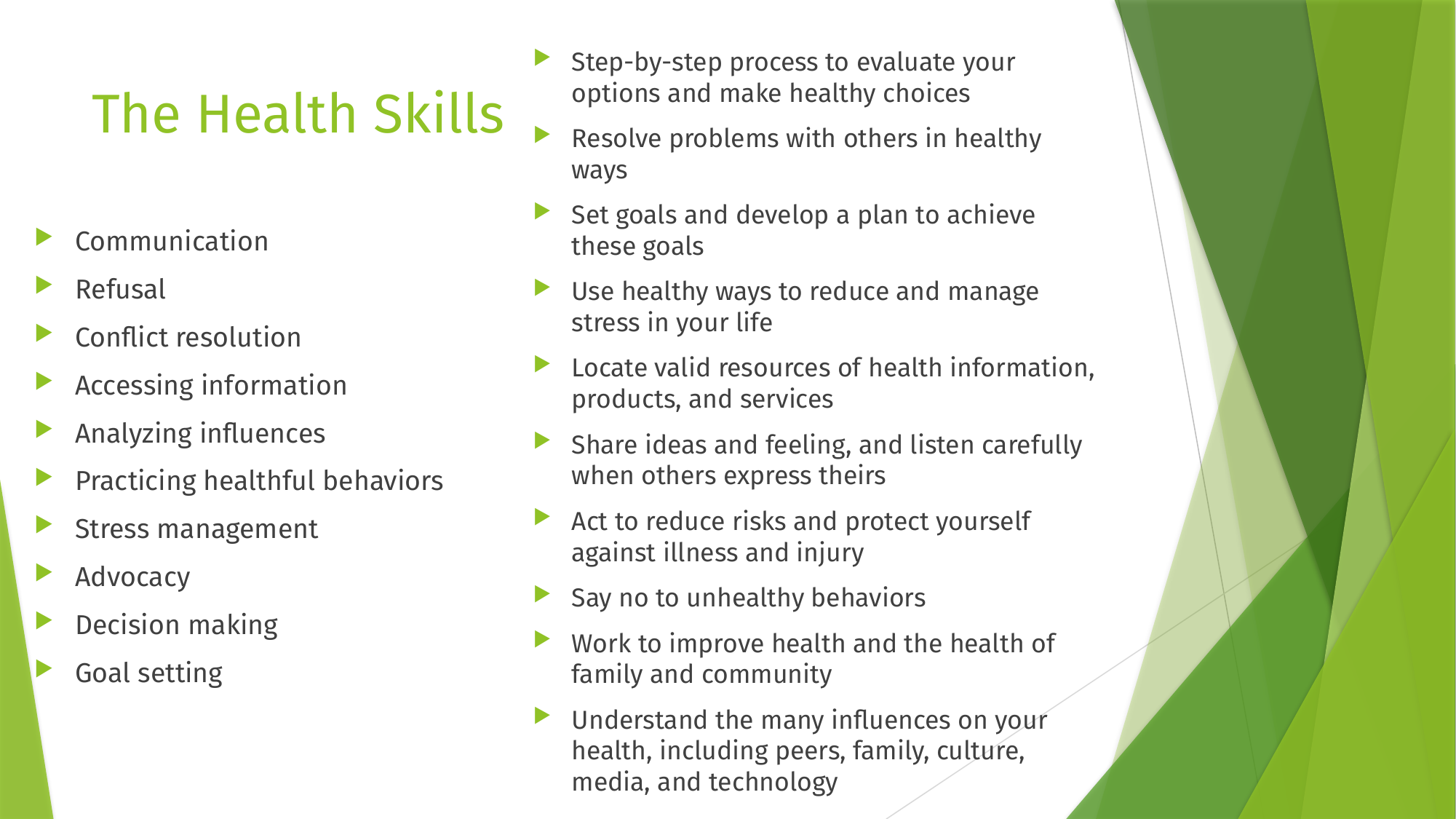

Step-by-step process to evaluate your options and make healthy choices
Resolve problems with others in healthy ways
Set goals and develop a plan to achieve these goals
Use healthy ways to reduce and manage stress in your life
Locate valid resources of health information, products, and services
Share ideas and feeling, and listen carefully when others express theirs
Act to reduce risks and protect yourself against illness and injury
Say no to unhealthy behaviors
Work to improve health and the health of family and community
Understand the many influences on your health, including peers, family, culture, media, and technology
# The Health Skills
Communication
Refusal
Conflict resolution
Accessing information
Analyzing influences
Practicing healthful behaviors
Stress management
Advocacy
Decision making
Goal setting